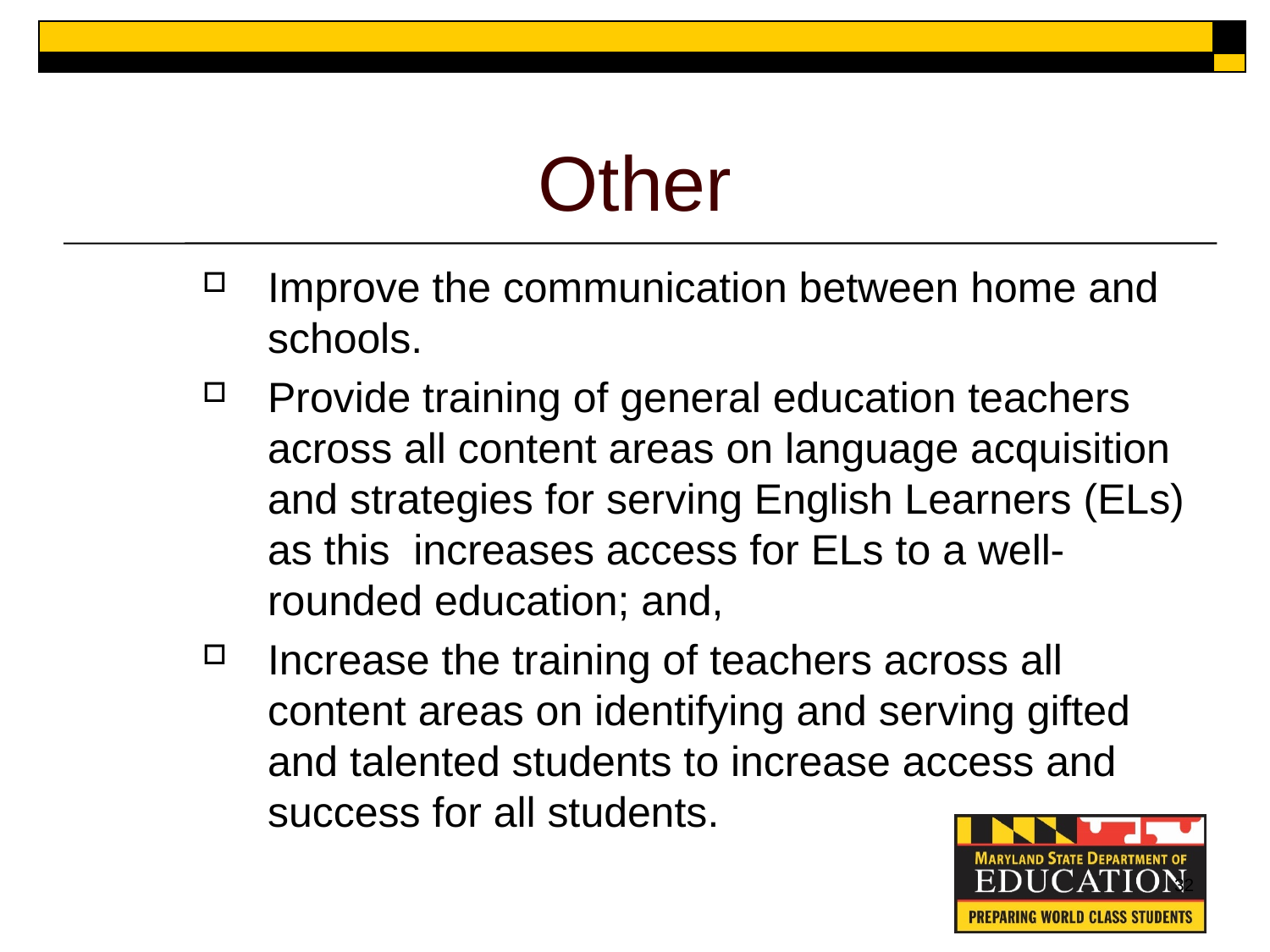

# Other
Improve the communication between home and schools.
Provide training of general education teachers across all content areas on language acquisition and strategies for serving English Learners (ELs) as this  increases access for ELs to a well-rounded education; and,
Increase the training of teachers across all content areas on identifying and serving gifted and talented students to increase access and success for all students.

32